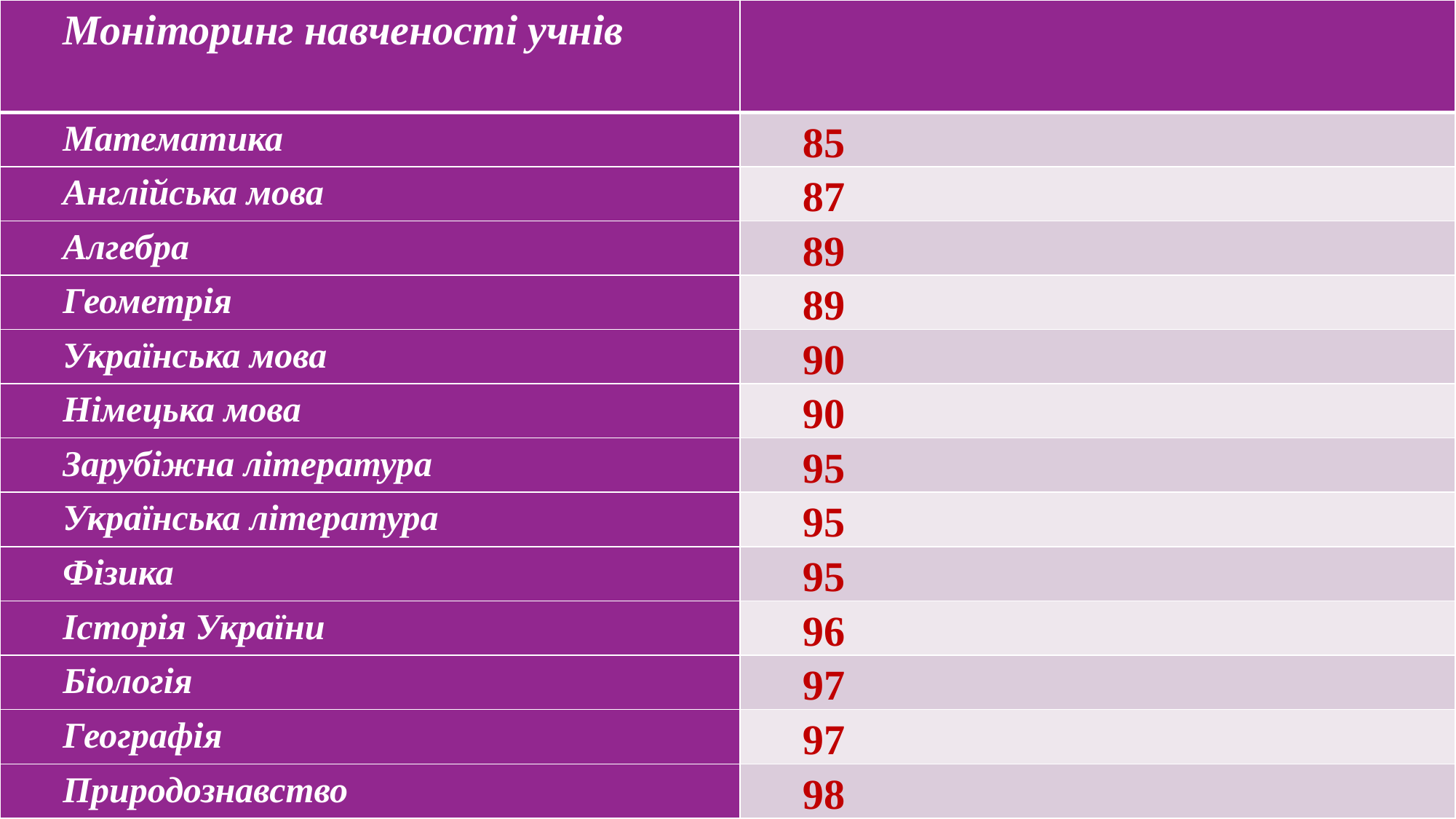

| Моніторинг навченості учнів |  |
| --- | --- |
| Математика | 85 |
| Англійська мова | 87 |
| Алгебра | 89 |
| Геометрія | 89 |
| Українська мова | 90 |
| Німецька мова | 90 |
| Зарубіжна література | 95 |
| Українська література | 95 |
| Фізика | 95 |
| Історія України | 96 |
| Біологія | 97 |
| Географія | 97 |
| Природознавство | 98 |